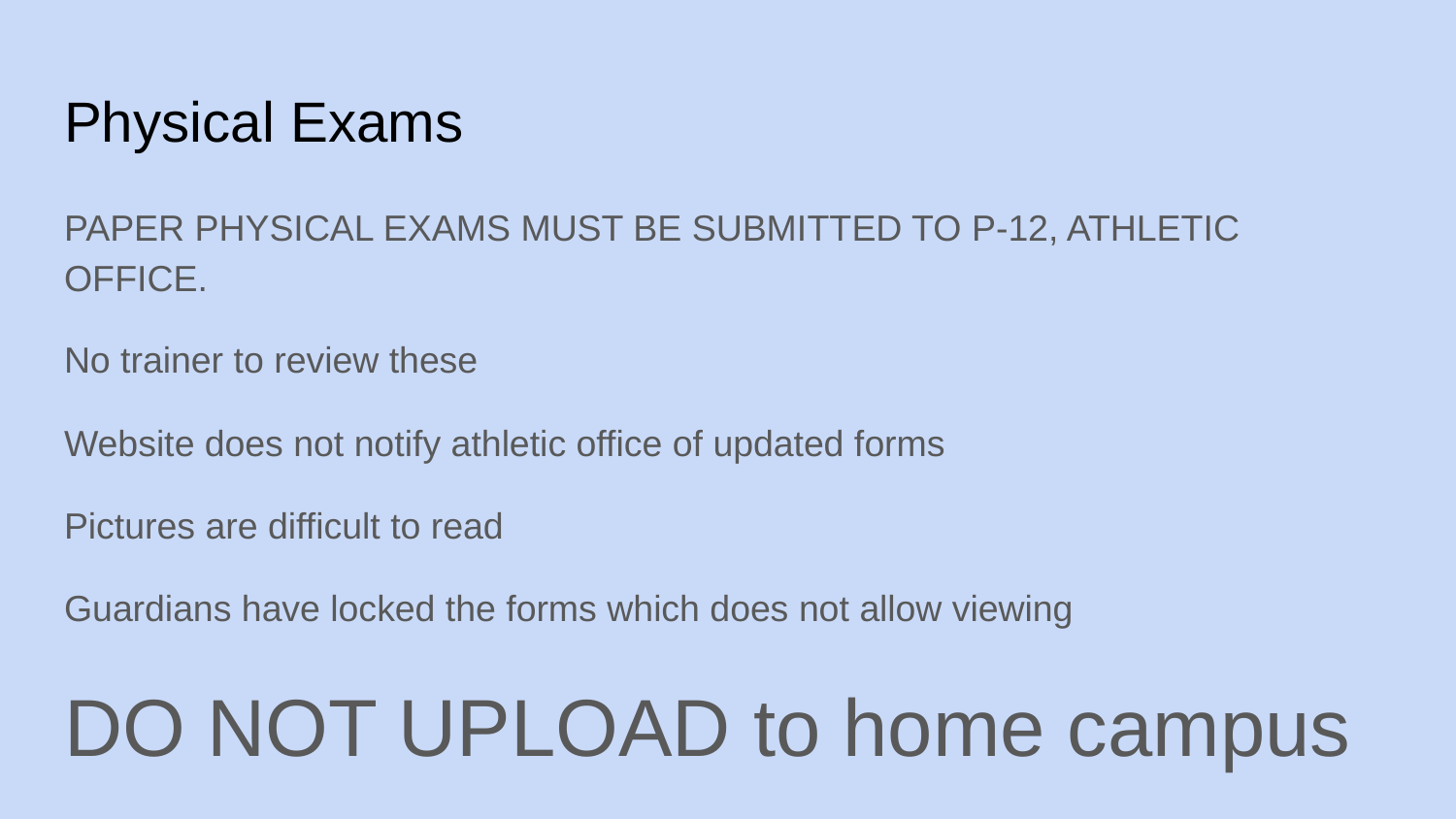

# Physical Exams
PAPER PHYSICAL EXAMS MUST BE SUBMITTED TO P-12, ATHLETIC OFFICE.
No trainer to review these
Website does not notify athletic office of updated forms
Pictures are difficult to read
Guardians have locked the forms which does not allow viewing
DO NOT UPLOAD to home campus